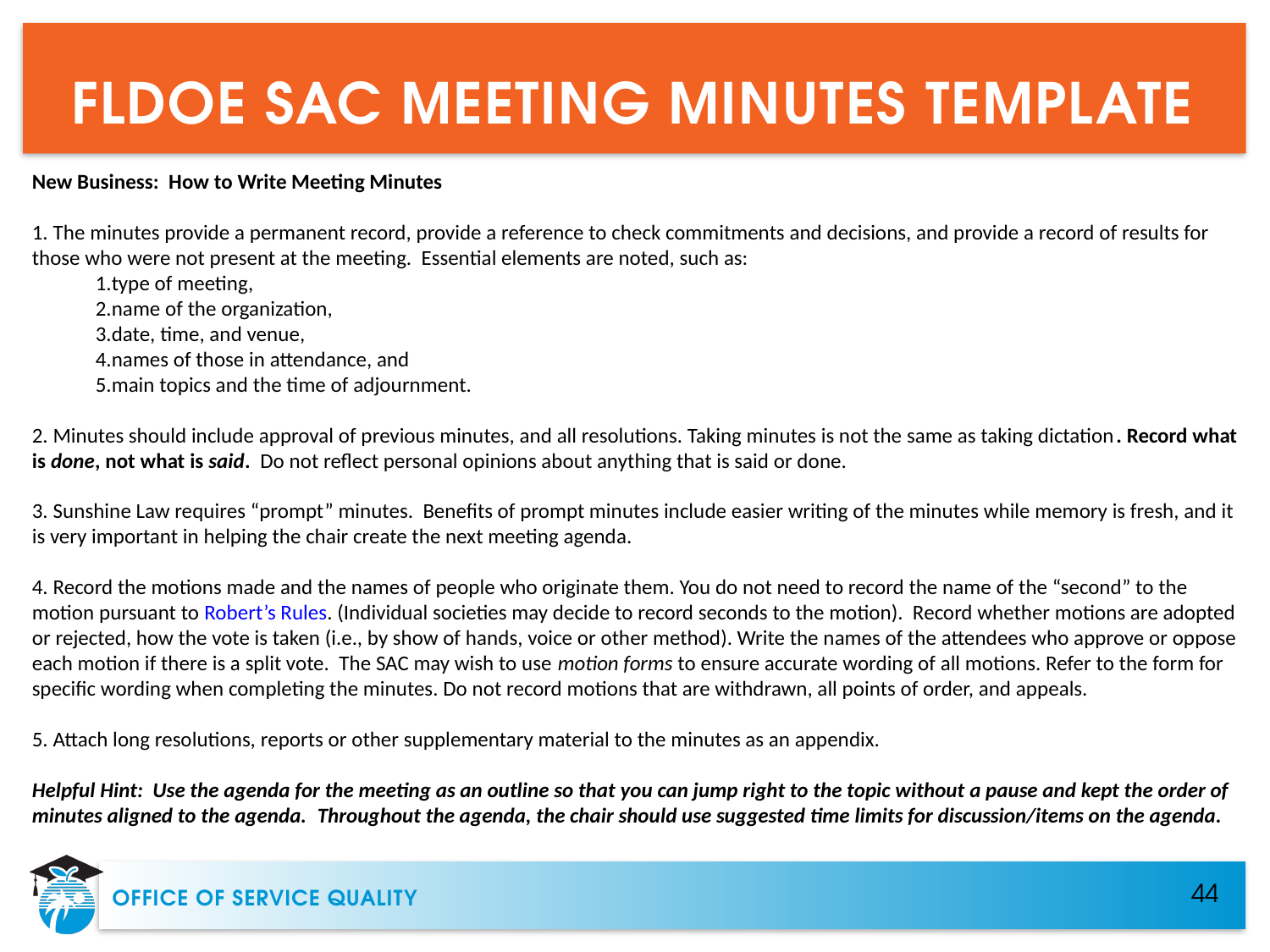

# FLDOE SAC MEETING MINUTES TEMPLATE
New Business:  How to Write Meeting Minutes

 The minutes provide a permanent record, provide a reference to check commitments and decisions, and provide a record of results for those who were not present at the meeting.  Essential elements are noted, such as:
type of meeting,
name of the organization,
date, time, and venue,
names of those in attendance, and
main topics and the time of adjournment.

 Minutes should include approval of previous minutes, and all resolutions. Taking minutes is not the same as taking dictation. Record what is done, not what is said.  Do not reflect personal opinions about anything that is said or done.

 Sunshine Law requires “prompt” minutes.  Benefits of prompt minutes include easier writing of the minutes while memory is fresh, and it is very important in helping the chair create the next meeting agenda.

 Record the motions made and the names of people who originate them. You do not need to record the name of the “second” to the motion pursuant to Robert’s Rules. (Individual societies may decide to record seconds to the motion).  Record whether motions are adopted or rejected, how the vote is taken (i.e., by show of hands, voice or other method). Write the names of the attendees who approve or oppose each motion if there is a split vote.  The SAC may wish to use motion forms to ensure accurate wording of all motions. Refer to the form for specific wording when completing the minutes. Do not record motions that are withdrawn, all points of order, and appeals.

 Attach long resolutions, reports or other supplementary material to the minutes as an appendix.

Helpful Hint:  Use the agenda for the meeting as an outline so that you can jump right to the topic without a pause and kept the order of minutes aligned to the agenda.  Throughout the agenda, the chair should use suggested time limits for discussion/items on the agenda.

44
OFFICE OF SERVICE QUALITY